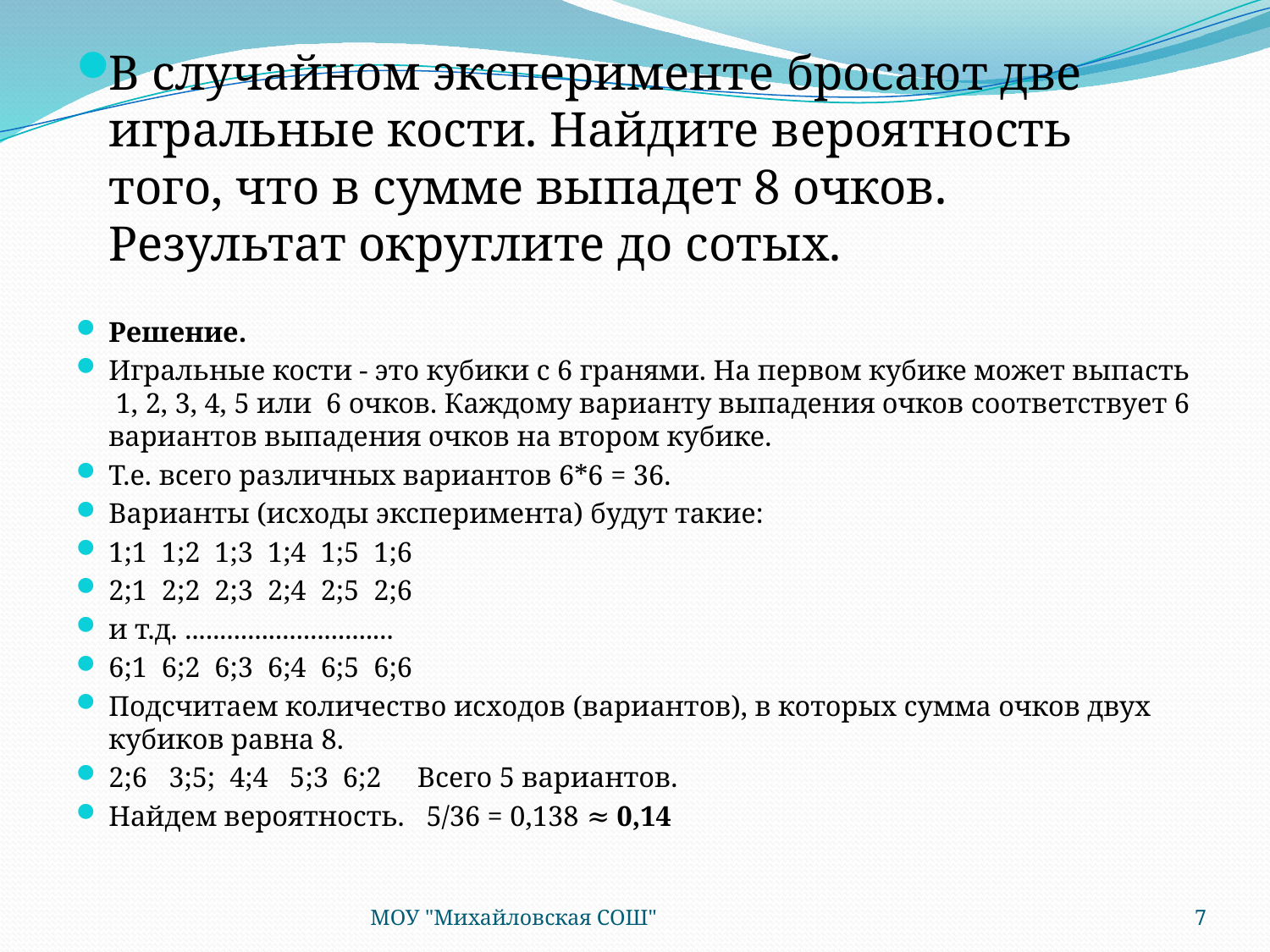

В случайном эксперименте бросают две игральные кости. Найдите вероятность того, что в сумме выпадет 8 очков. Результат округлите до сотых.

Решение.
Игральные кости - это кубики с 6 гранями. На первом кубике может выпасть  1, 2, 3, 4, 5 или  6 очков. Каждому варианту выпадения очков соответствует 6 вариантов выпадения очков на втором кубике.
Т.е. всего различных вариантов 6*6 = 36.
Варианты (исходы эксперимента) будут такие:
1;1  1;2  1;3  1;4  1;5  1;6
2;1  2;2  2;3  2;4  2;5  2;6
и т.д. ..............................
6;1  6;2  6;3  6;4  6;5  6;6
Подсчитаем количество исходов (вариантов), в которых сумма очков двух кубиков равна 8.
2;6   3;5;  4;4   5;3  6;2     Всего 5 вариантов.
Найдем вероятность.   5/36 = 0,138 ≈ 0,14

МОУ "Михайловская СОШ"
7